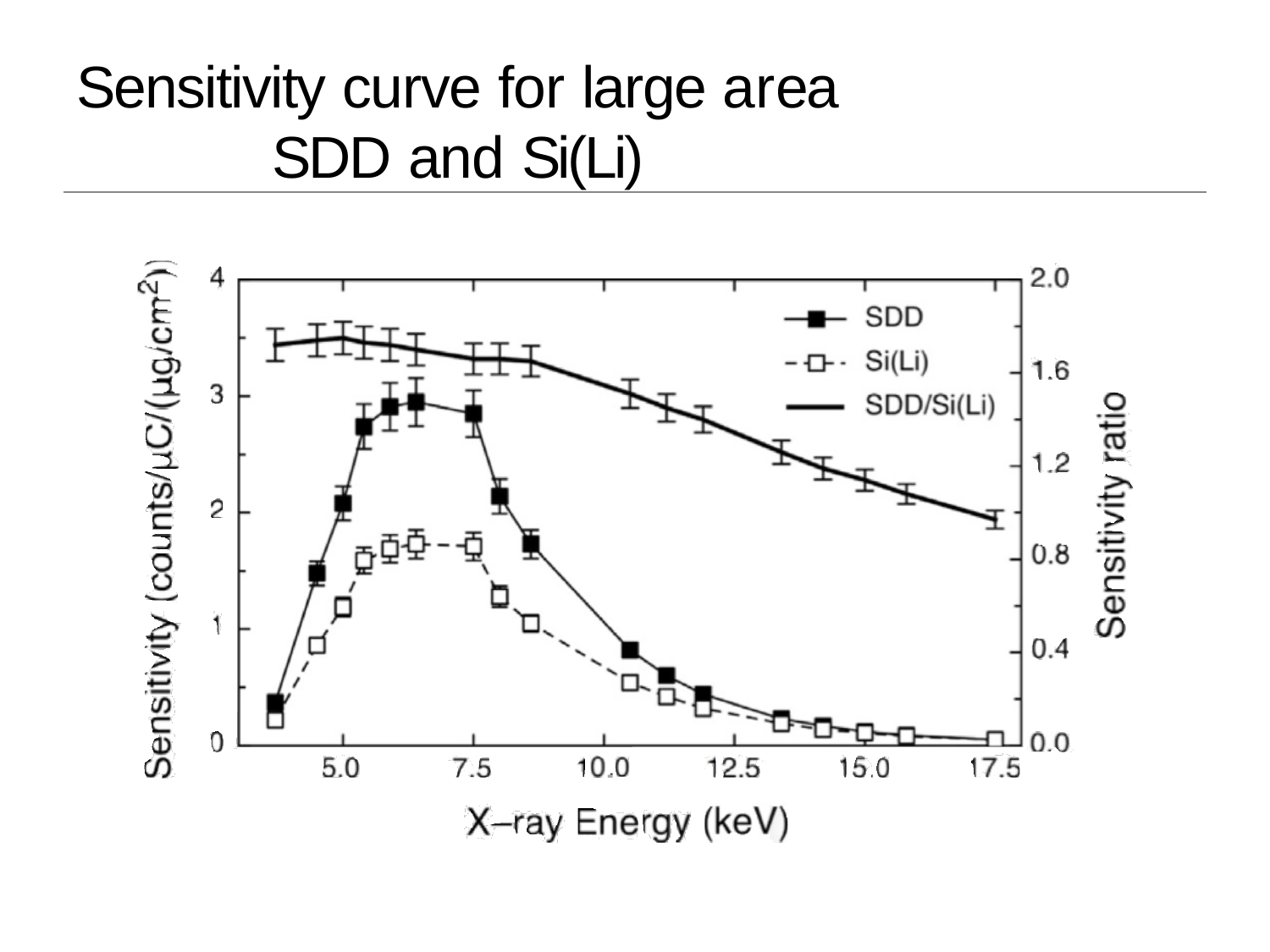

Sensitivity curve for large area SDD and Si(Li)